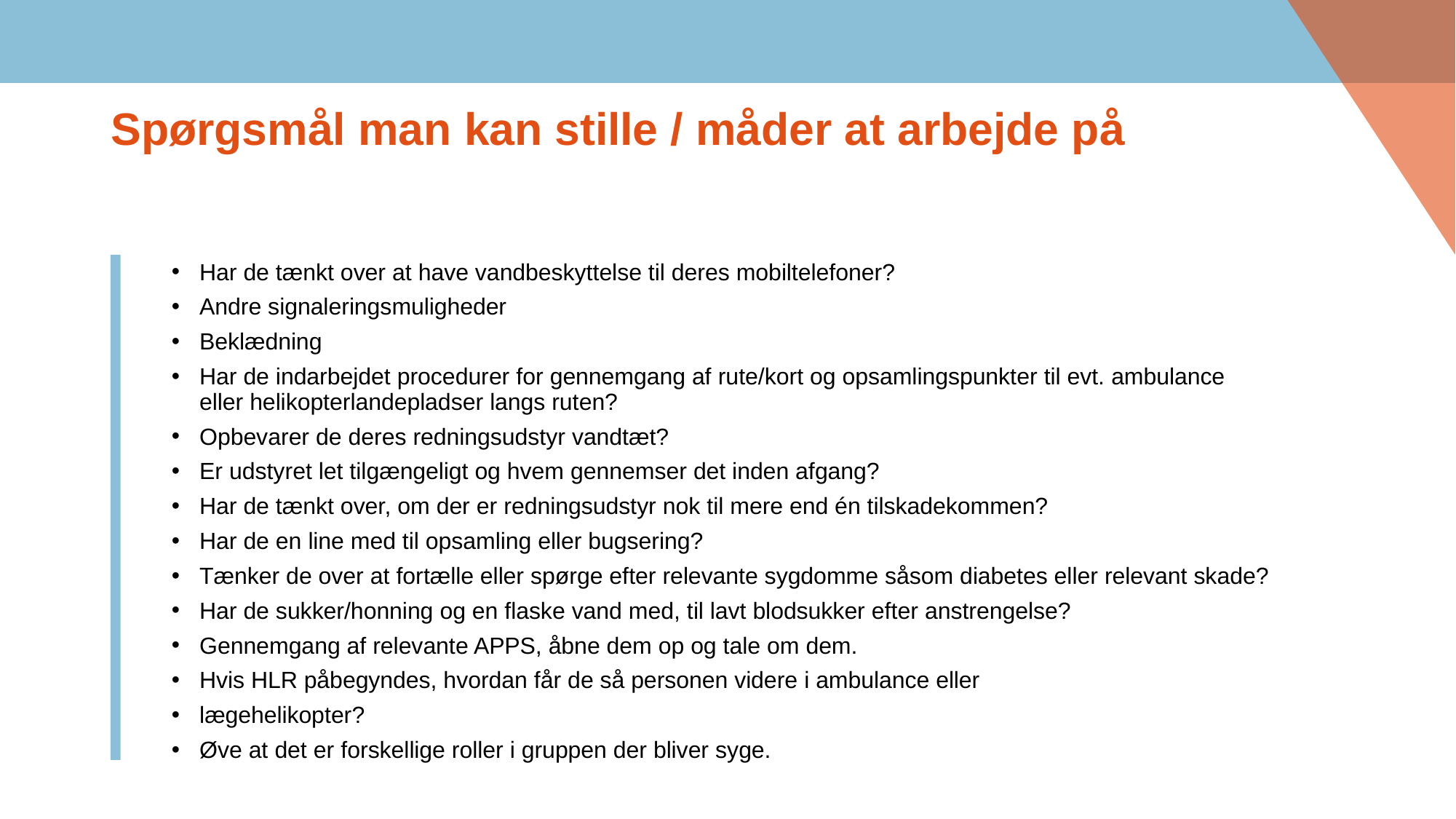

# Spørgsmål man kan stille / måder at arbejde på

Har de tænkt over at have vandbeskyttelse til deres mobiltelefoner?
Andre signaleringsmuligheder
Beklædning
Har de indarbejdet procedurer for gennemgang af rute/kort og opsamlingspunkter til evt. ambulance eller helikopterlandepladser langs ruten?
Opbevarer de deres redningsudstyr vandtæt?
Er udstyret let tilgængeligt og hvem gennemser det inden afgang?
Har de tænkt over, om der er redningsudstyr nok til mere end én tilskadekommen?
Har de en line med til opsamling eller bugsering?
Tænker de over at fortælle eller spørge efter relevante sygdomme såsom diabetes eller relevant skade?
Har de sukker/honning og en flaske vand med, til lavt blodsukker efter anstrengelse?
Gennemgang af relevante APPS, åbne dem op og tale om dem.
Hvis HLR påbegyndes, hvordan får de så personen videre i ambulance eller
lægehelikopter?
Øve at det er forskellige roller i gruppen der bliver syge.